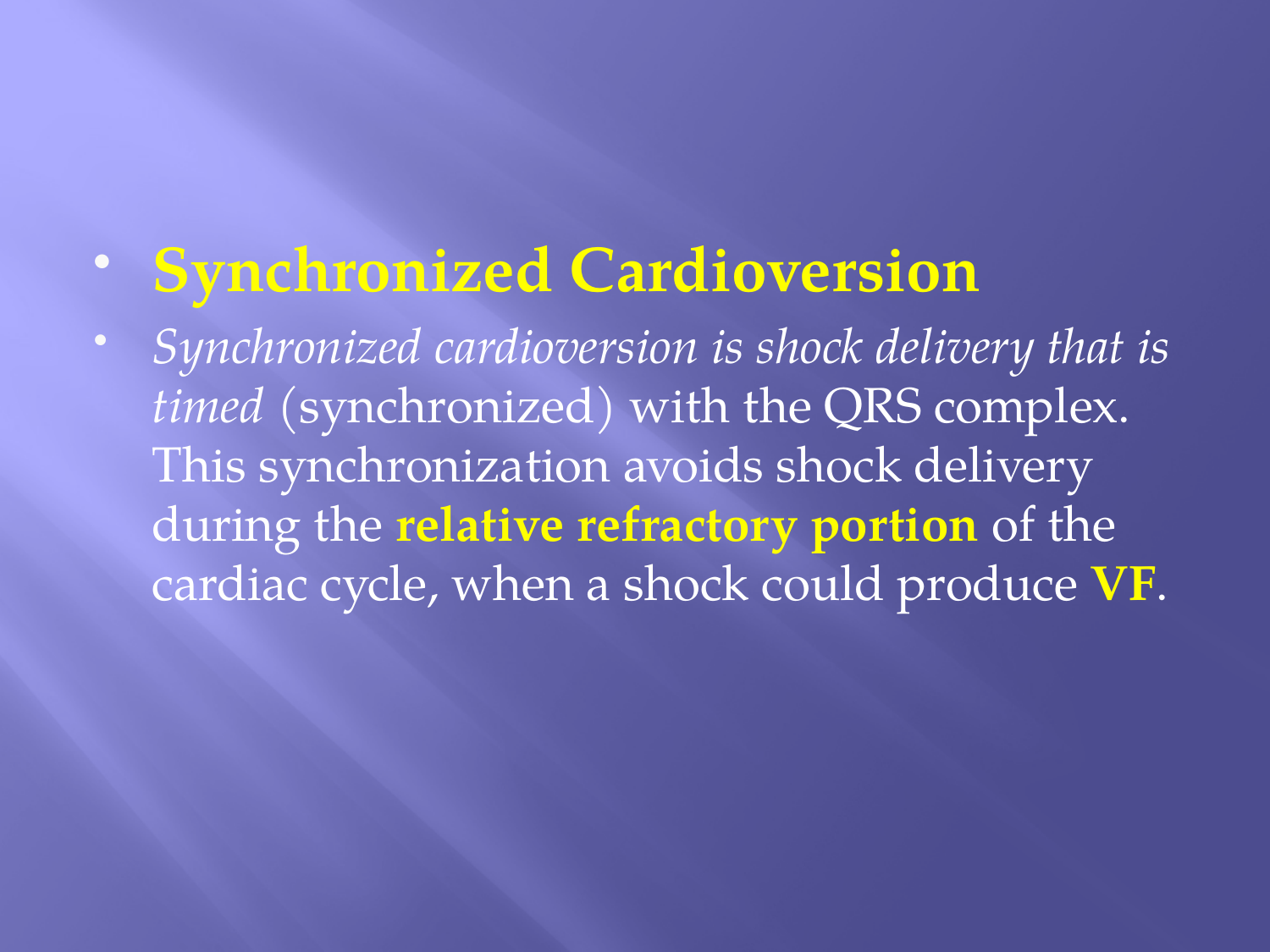

#
Synchronized Cardioversion
Synchronized cardioversion is shock delivery that is timed (synchronized) with the QRS complex. This synchronization avoids shock delivery during the relative refractory portion of the cardiac cycle, when a shock could produce VF.